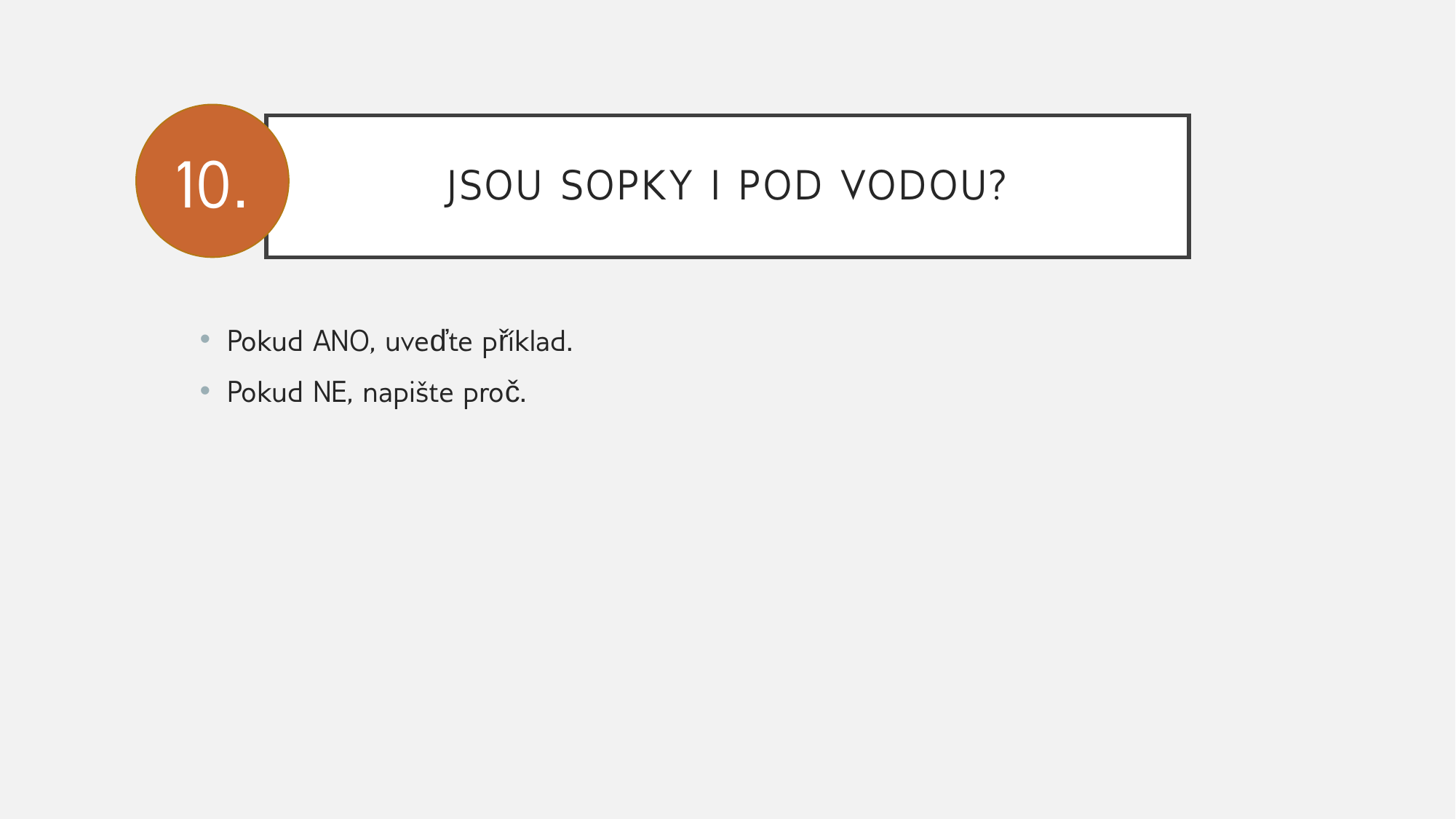

10.
# Jsou sopky i pod vodou?
Pokud ANO, uveďte příklad.
Pokud NE, napište proč.